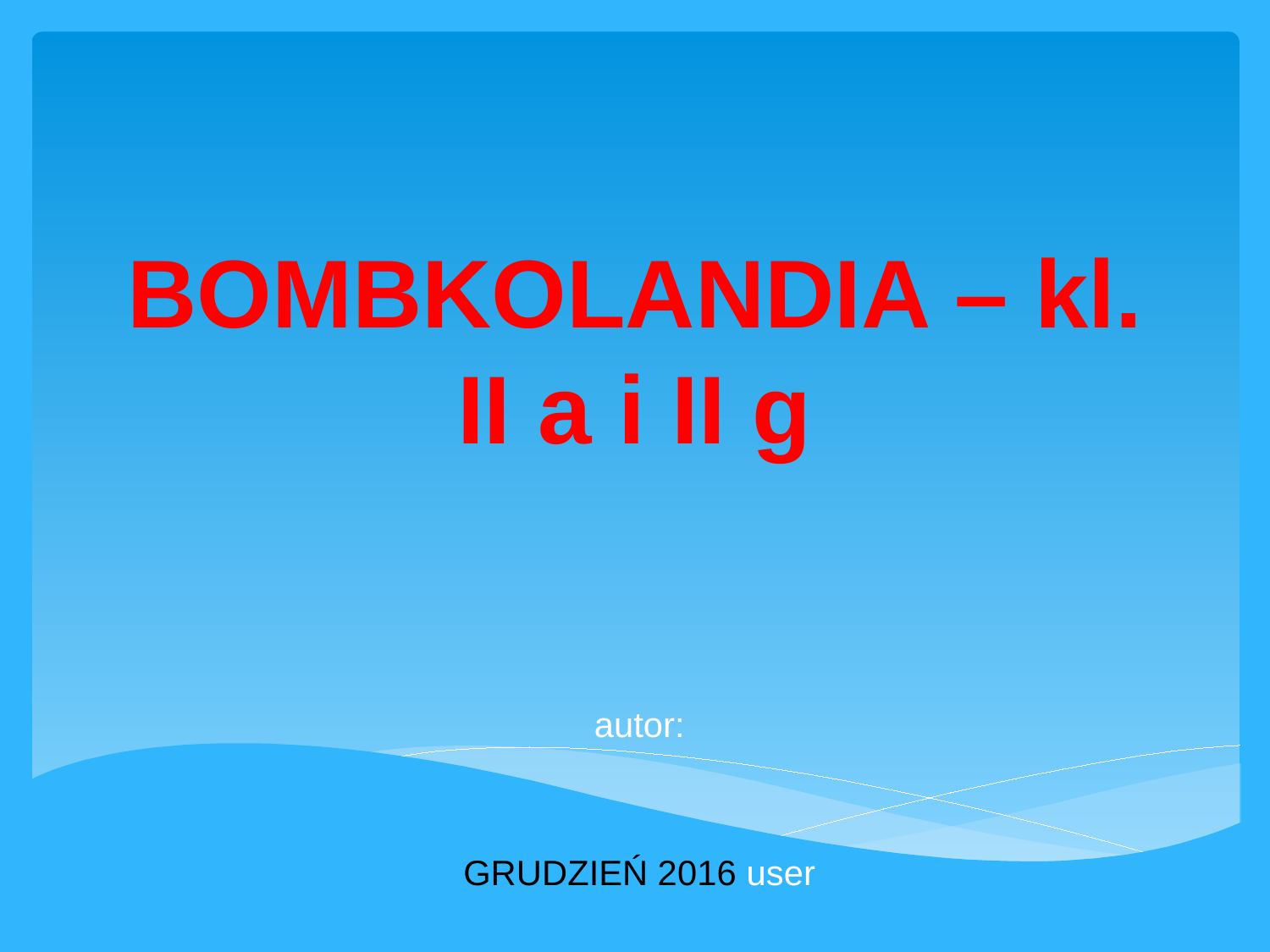

# BOMBKOLANDIA – kl. II a i II g
autor:

GRUDZIEŃ 2016 user